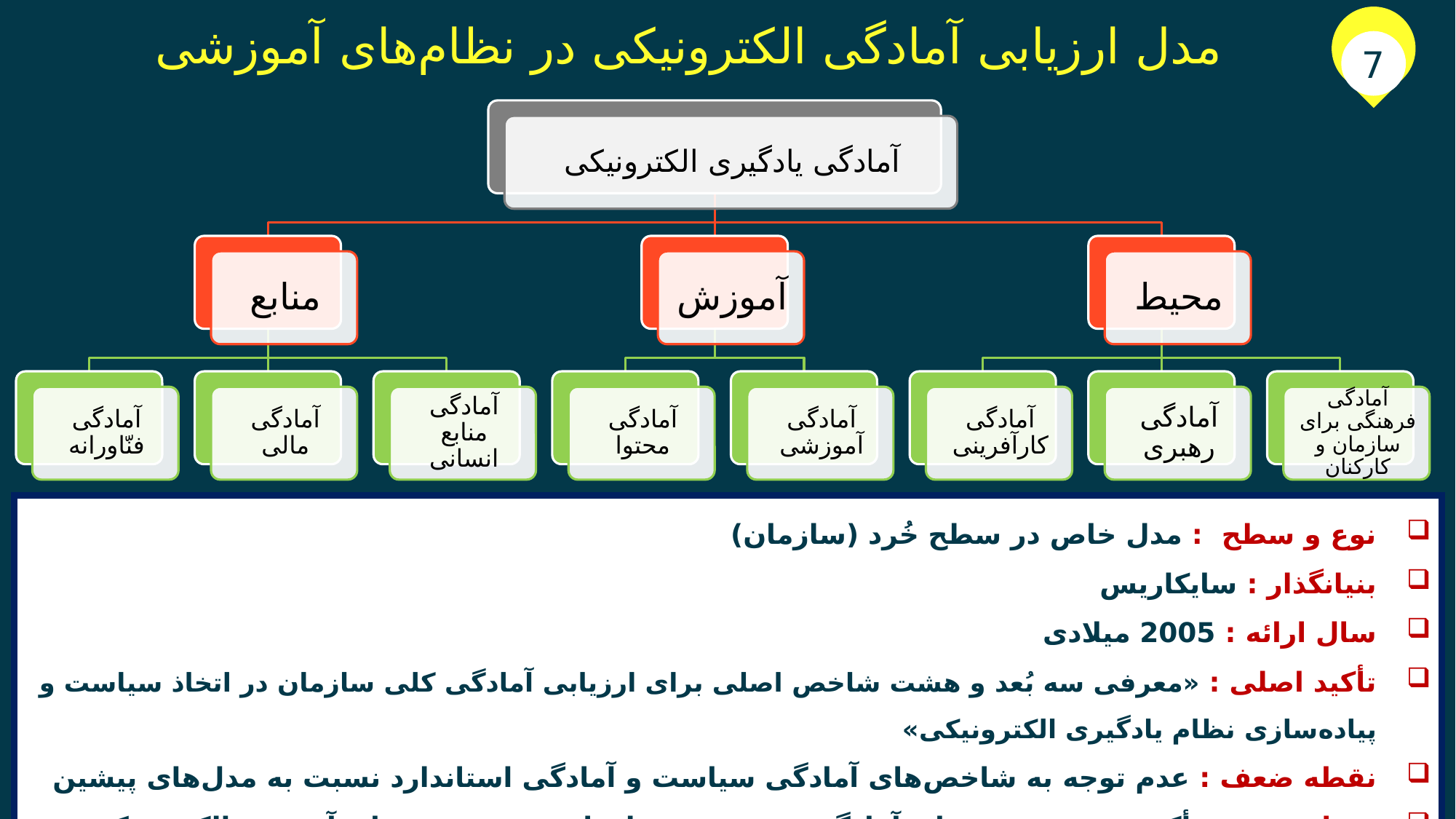

مدل ارزیابی آمادگی الکترونیکی در نظام‌های آموزشی

7
آمادگی یادگیری الکترونیکی
منابع
آمادگی فنّاورانه
آمادگی مالی
آمادگی منابع انسانی
آموزش
آمادگی محتوا
آمادگی آموزشی
محیط
آمادگی کارآفرینی
آمادگی رهبری
آمادگی فرهنگی برای سازمان و کارکنان
نوع و سطح  : مدل خاص در سطح خُرد (سازمان)
بنیانگذار : سایکاریس
سال ارائه : 2005 میلادی
تأکید اصلی : «معرفی سه بُعد و هشت شاخص اصلی برای ارزیابی آمادگی کلی سازمان در اتخاذ سیاست و پیاده‌سازی نظام یادگیری الکترونیکی»
نقطه ضعف : عدم توجه به شاخص‌های آمادگی سیاست و آمادگی استاندارد نسبت به مدل‌های پیشین
نقطه قوت : تأکید ویژه بر جنبه‌های آمادگی مدیریت و سازمان مجری دوره‌های آموزش الکترونیکی